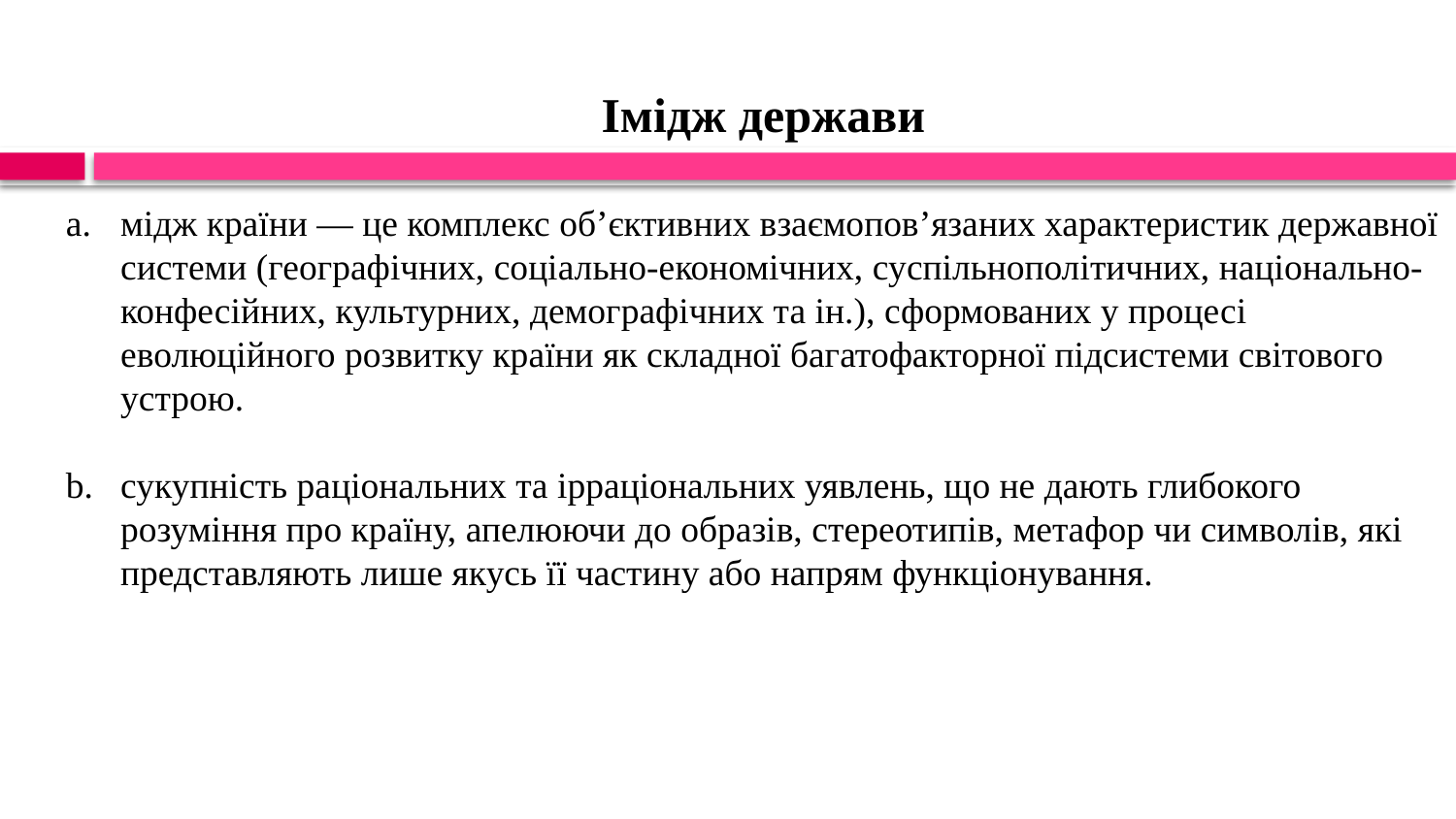

Імідж держави

мідж країни — це комплекс об’єктивних взаємопов’язаних характеристик державної  системи (географічних, соціально-економічних, суспільнополітичних, національно-конфесійних, культурних, демографічних та ін.), сформованих у процесі еволюційного розвитку країни як складної багатофакторної підсистеми світового устрою.

сукупність раціональних та ірраціональних уявлень, що не дають глибокого розуміння про країну, апелюючи до образів, стереотипів, метафор чи символів, які представляють лише якусь її частину або напрям функціонування.